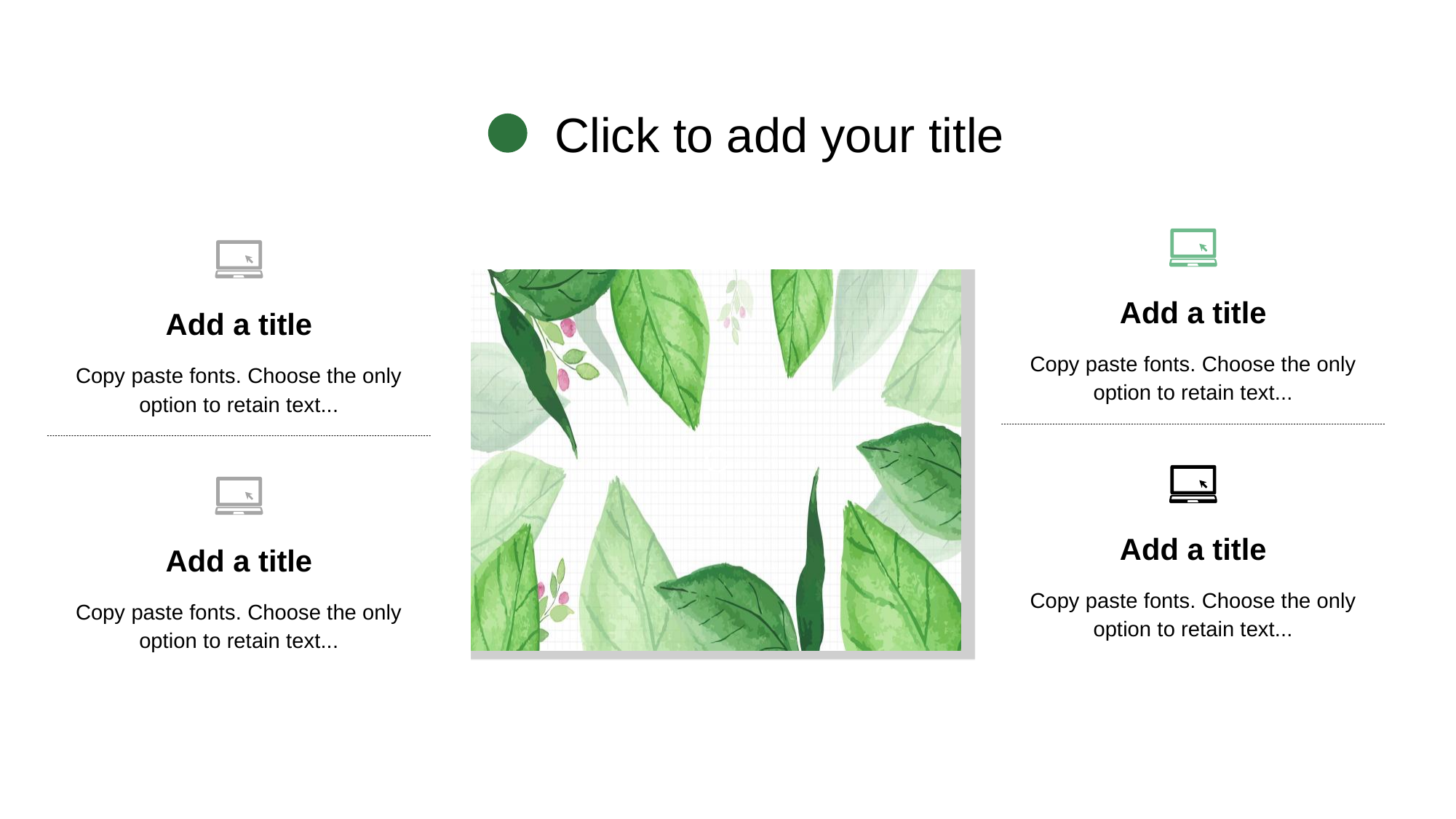

Click to add your title

Add a title
Copy paste fonts. Choose the only option to retain text...

Add a title
Copy paste fonts. Choose the only option to retain text...
C

Add a title
Copy paste fonts. Choose the only option to retain text...

Add a title
Copy paste fonts. Choose the only option to retain text...